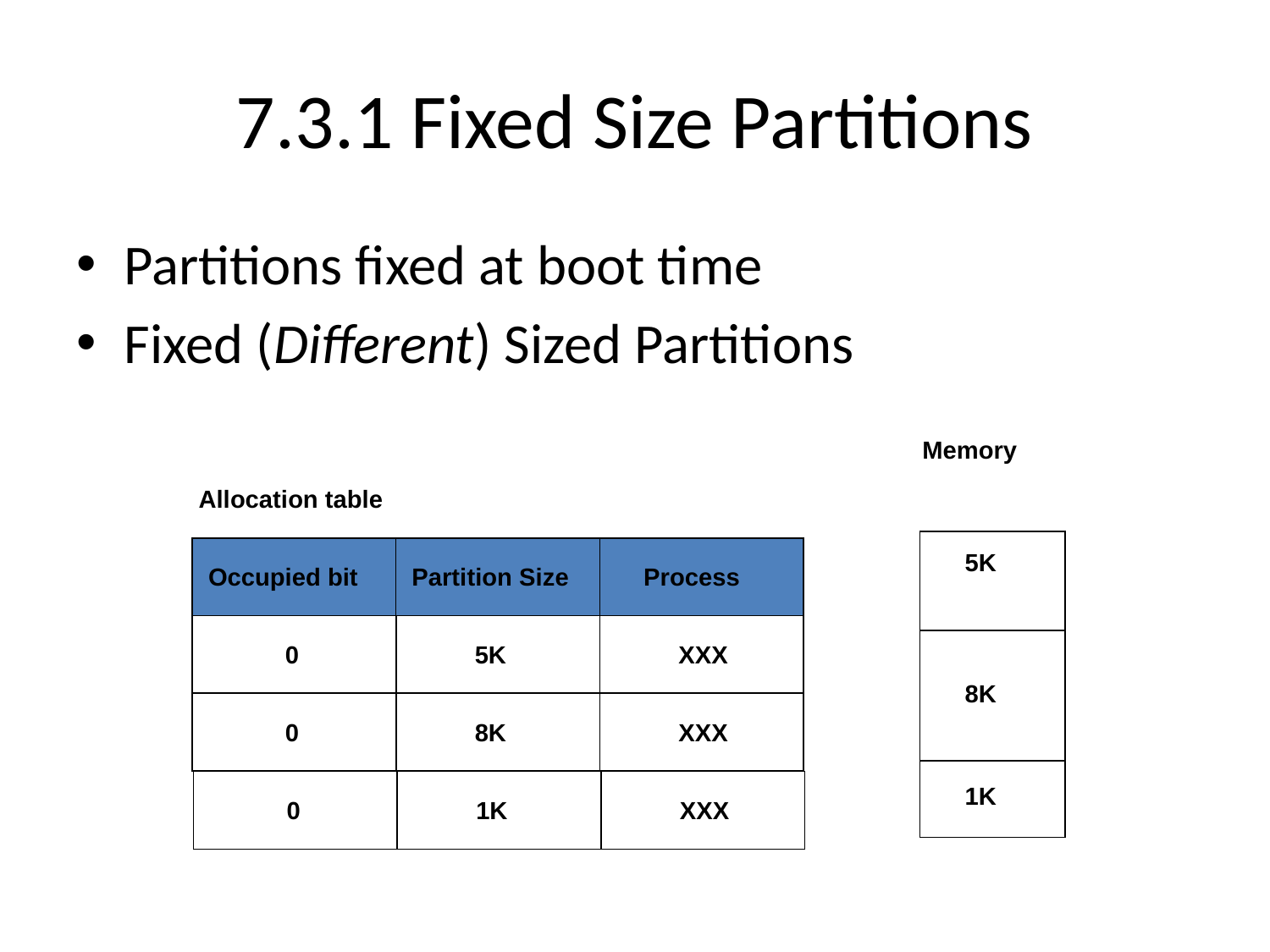

# 7.3.1 Fixed Size Partitions
Partitions fixed at boot time
Fixed (Different) Sized Partitions

Memory
Allocation table

5K
Occupied bit
Partition Size
    Process

           0
         5K
         XXX
8K

           0
         8K
         XXX

1K
           0
         1K
         XXX